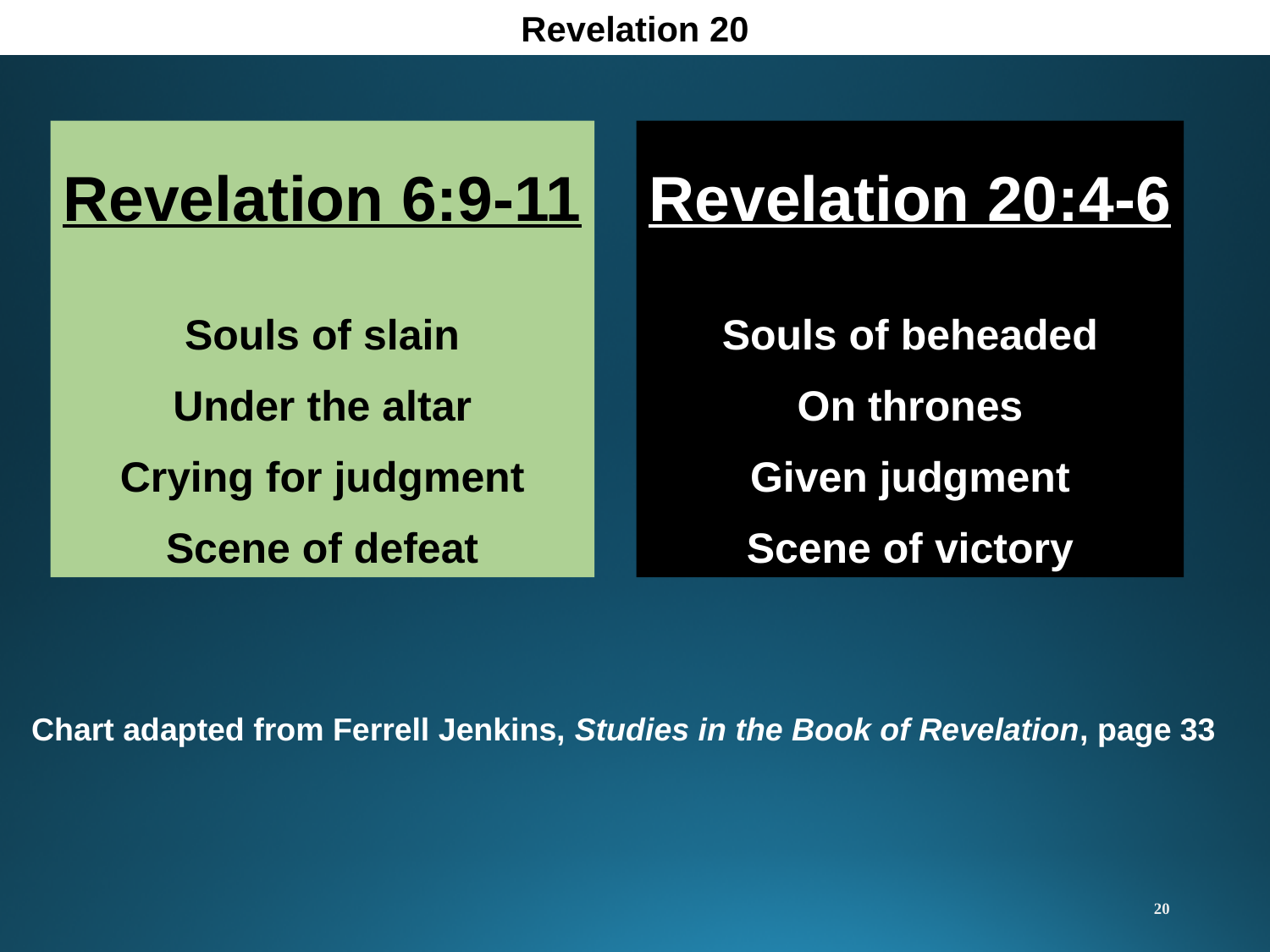

Revelation 20
Revelation 6:9-11

Souls of slain
Under the altar
Crying for judgment
Scene of defeat
Revelation 20:4-6

Souls of beheaded
On thrones
Given judgment
Scene of victory
Chart adapted from Ferrell Jenkins, Studies in the Book of Revelation, page 33
20